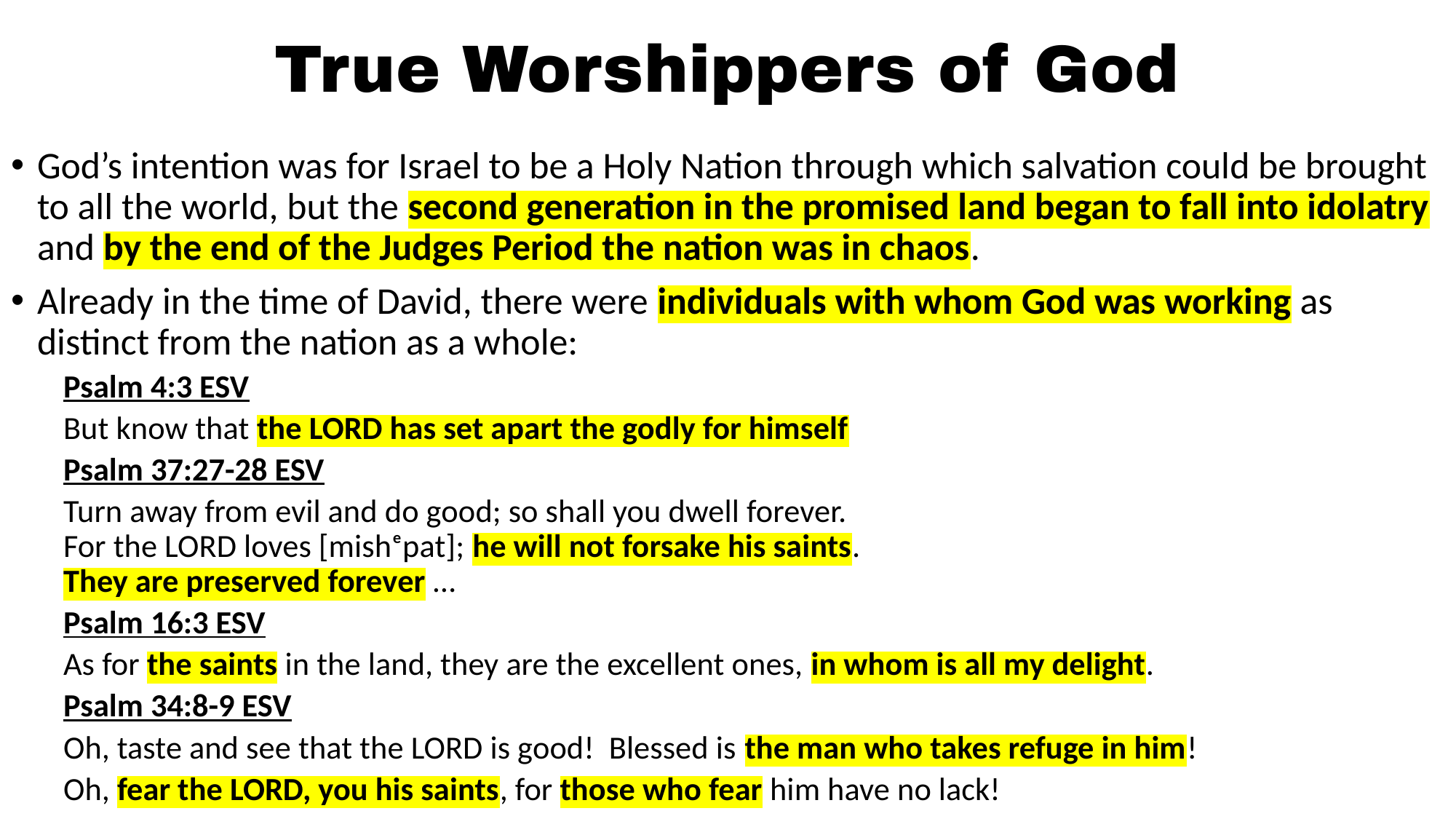

# True Worshippers of God
God’s intention was for Israel to be a Holy Nation through which salvation could be brought to all the world, but the second generation in the promised land began to fall into idolatry and by the end of the Judges Period the nation was in chaos.
Already in the time of David, there were individuals with whom God was working as distinct from the nation as a whole:
Psalm 4:3 ESV
But know that the LORD has set apart the godly for himself
Psalm 37:27-28 ESV
Turn away from evil and do good; so shall you dwell forever.
For the LORD loves [mishᵉpat]; he will not forsake his saints.
They are preserved forever …
Psalm 16:3 ESV
As for the saints in the land, they are the excellent ones, in whom is all my delight.
Psalm 34:8-9 ESV
Oh, taste and see that the LORD is good!  Blessed is the man who takes refuge in him!
Oh, fear the LORD, you his saints, for those who fear him have no lack!